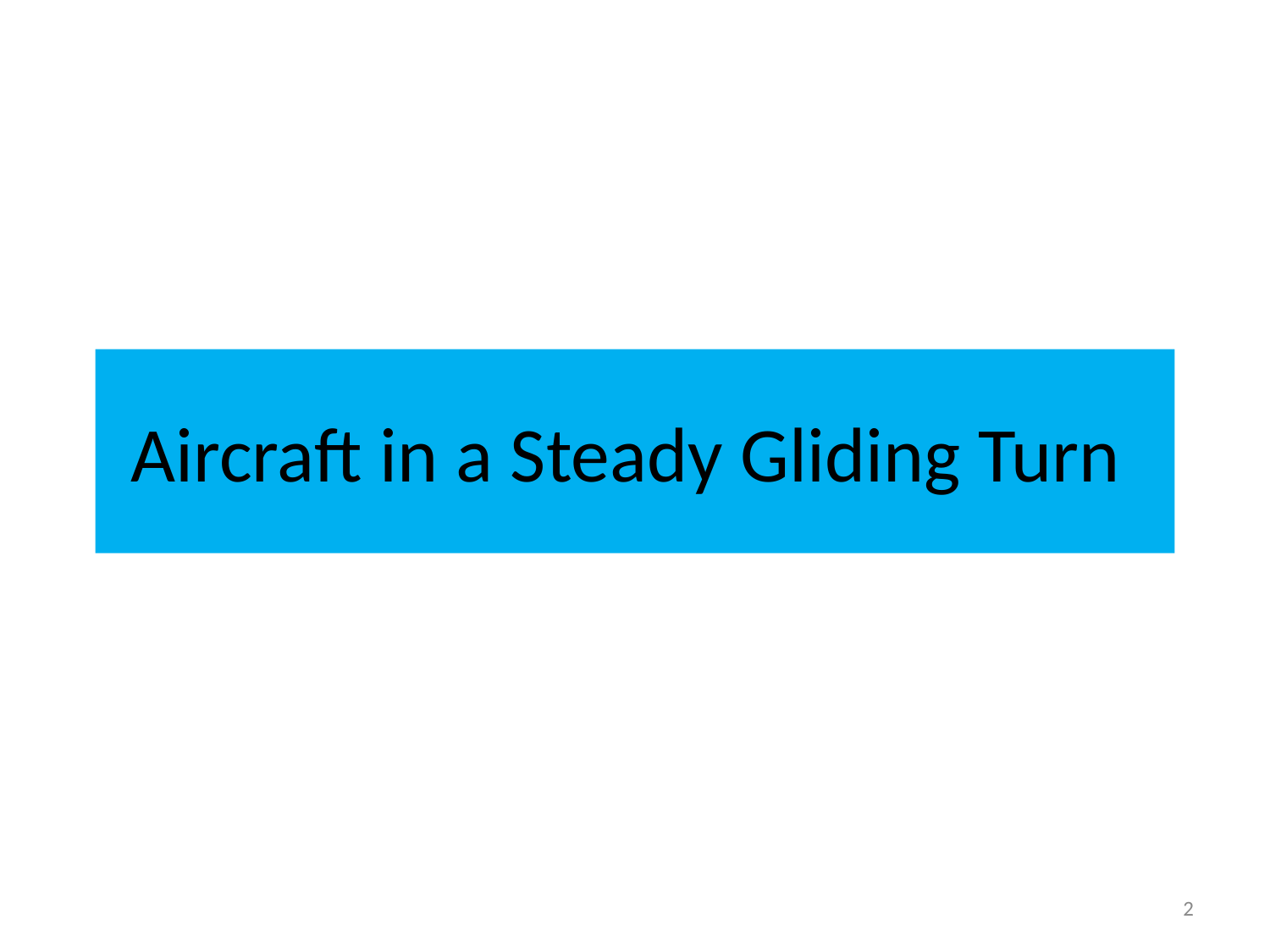

# Aircraft in a Steady Gliding Turn
2